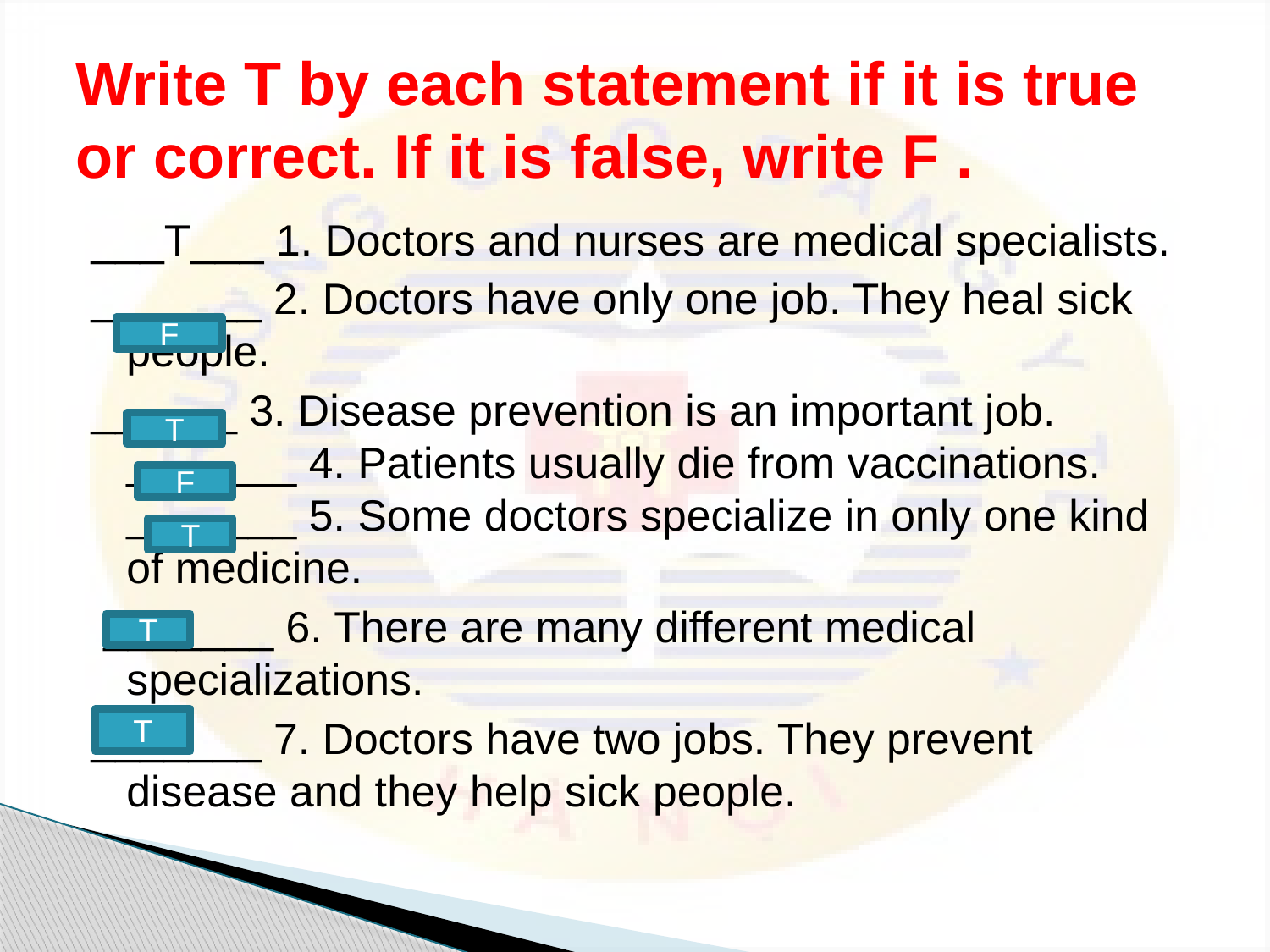

# Write T by each statement if it is true or correct. If it is false, write F .
___T___ 1. Doctors and nurses are medical specialists.
_______ 2. Doctors have only one job. They heal sick people.
______ 3. Disease prevention is an important job. _______ 4. Patients usually die from vaccinations. _______ 5. Some doctors specialize in only one kind of medicine.
 _______ 6. There are many different medical specializations.
_______ 7. Doctors have two jobs. They prevent disease and they help sick people.
F
T
F
T
T
T